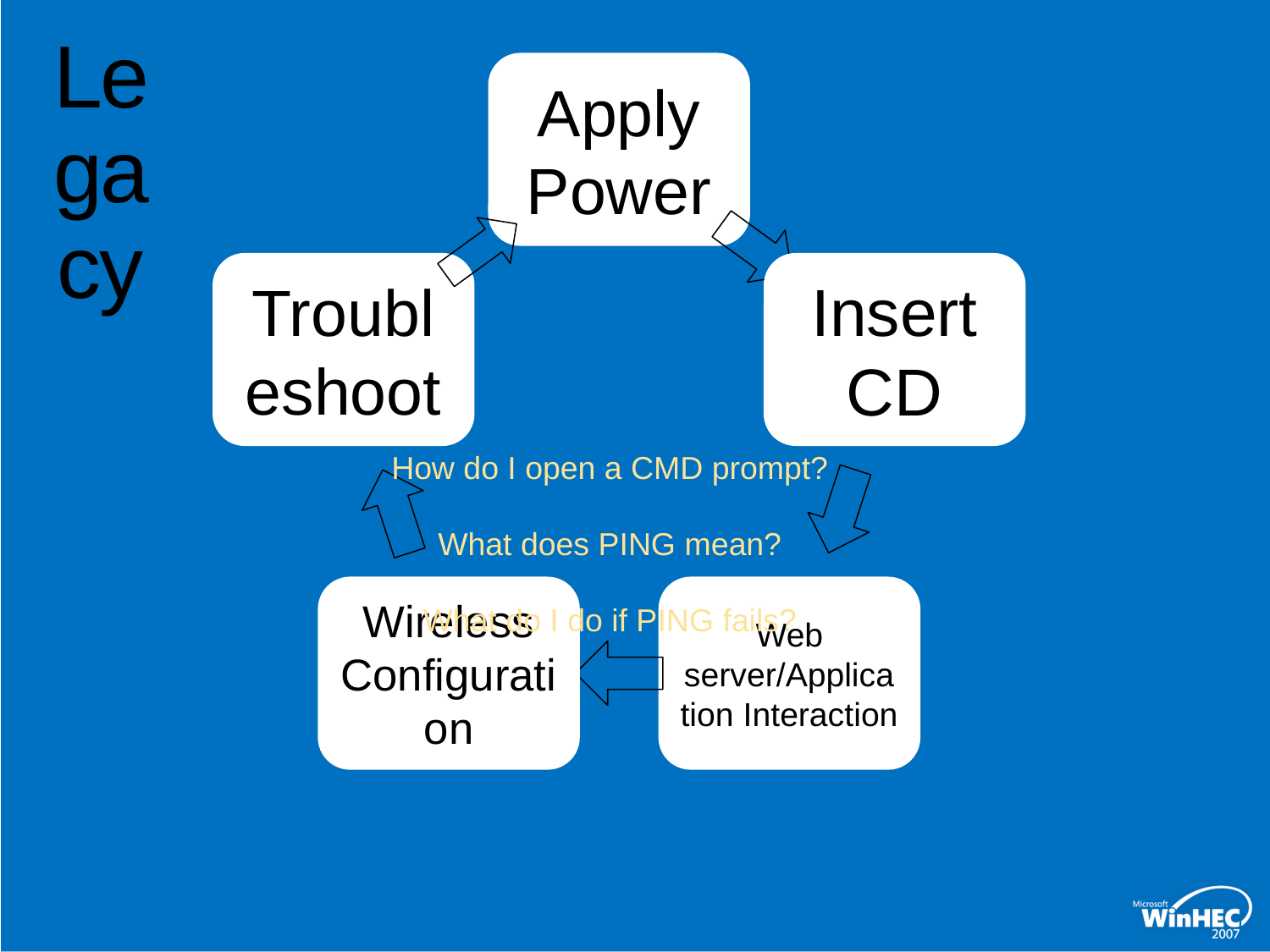

# Legacy
Apply Power
Insert CD
Troubleshoot
How do I open a CMD prompt?

What does PING mean?

What do I do if PING fails?